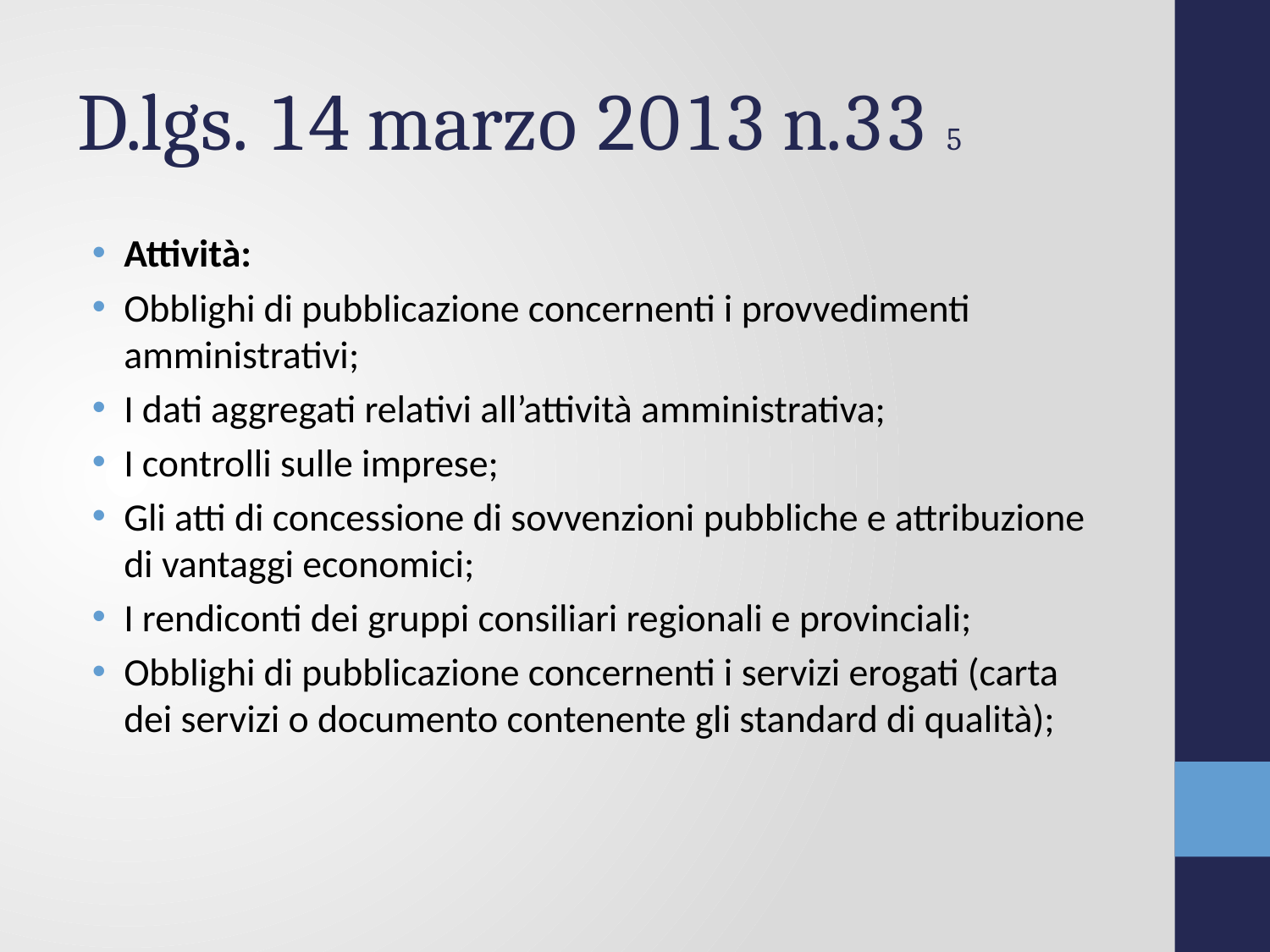

# D.lgs. 14 marzo 2013 n.33 5
Attività:
Obblighi di pubblicazione concernenti i provvedimenti amministrativi;
I dati aggregati relativi all’attività amministrativa;
I controlli sulle imprese;
Gli atti di concessione di sovvenzioni pubbliche e attribuzione di vantaggi economici;
I rendiconti dei gruppi consiliari regionali e provinciali;
Obblighi di pubblicazione concernenti i servizi erogati (carta dei servizi o documento contenente gli standard di qualità);